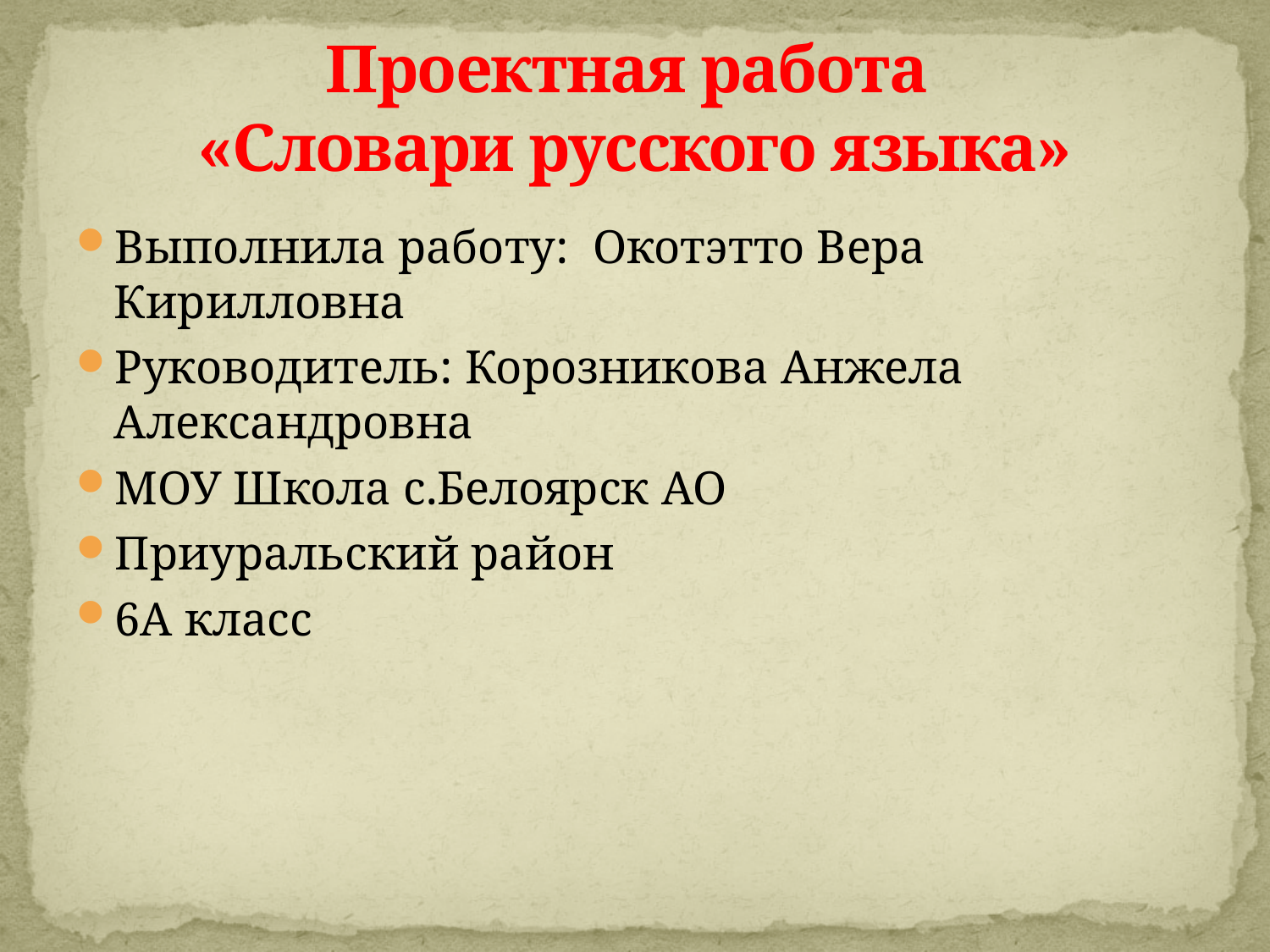

# Проектная работа «Словари русского языка»
Выполнила работу:  Окотэтто Вера Кирилловна
Руководитель: Корозникова Анжела Александровна
МОУ Школа с.Белоярск АО
Приуральский район
6А класс